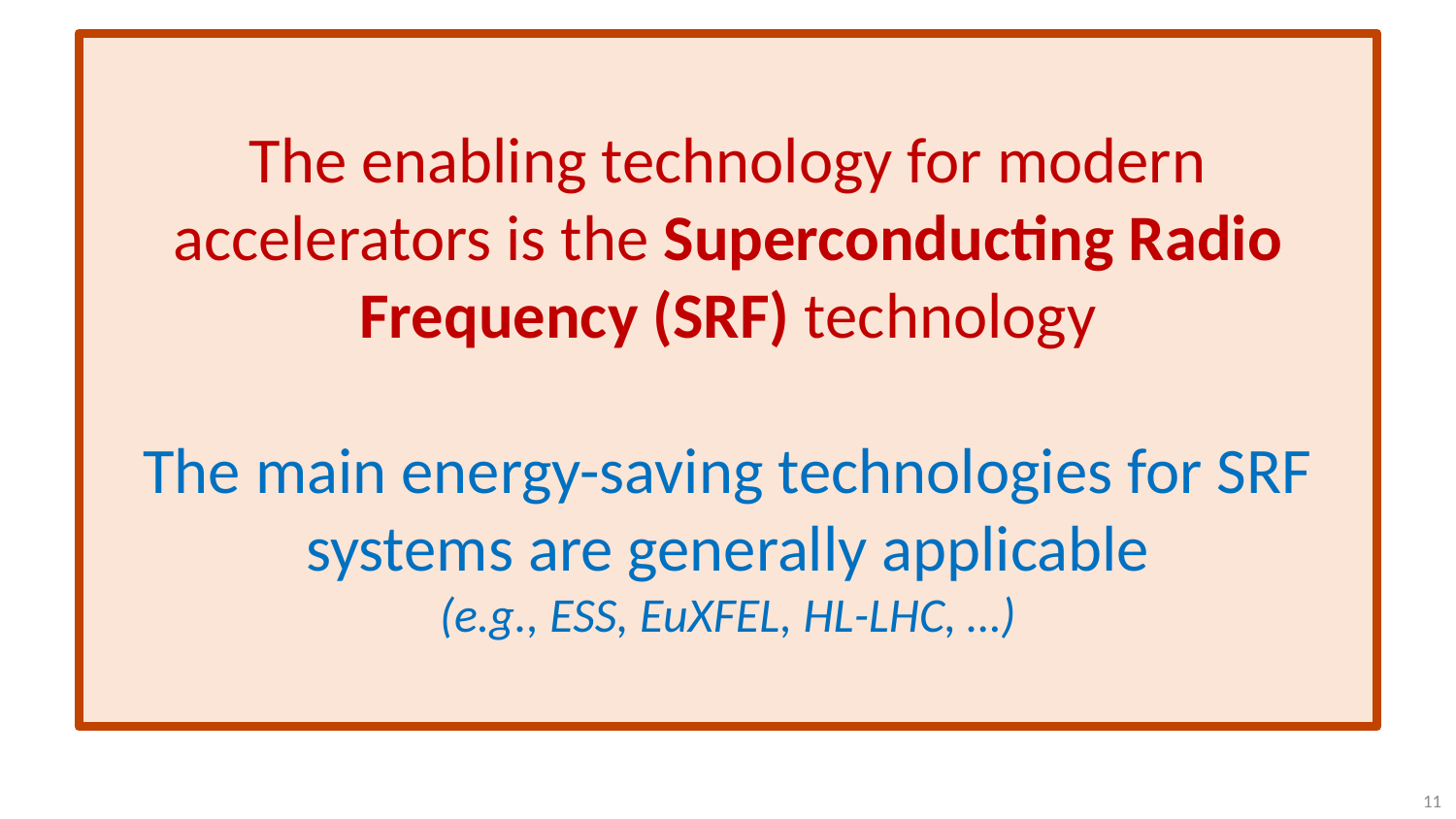

The enabling technology for modern accelerators is the Superconducting Radio Frequency (SRF) technology

The main energy-saving technologies for SRF systems are generally applicable
(e.g., ESS, EuXFEL, HL-LHC, …)

11